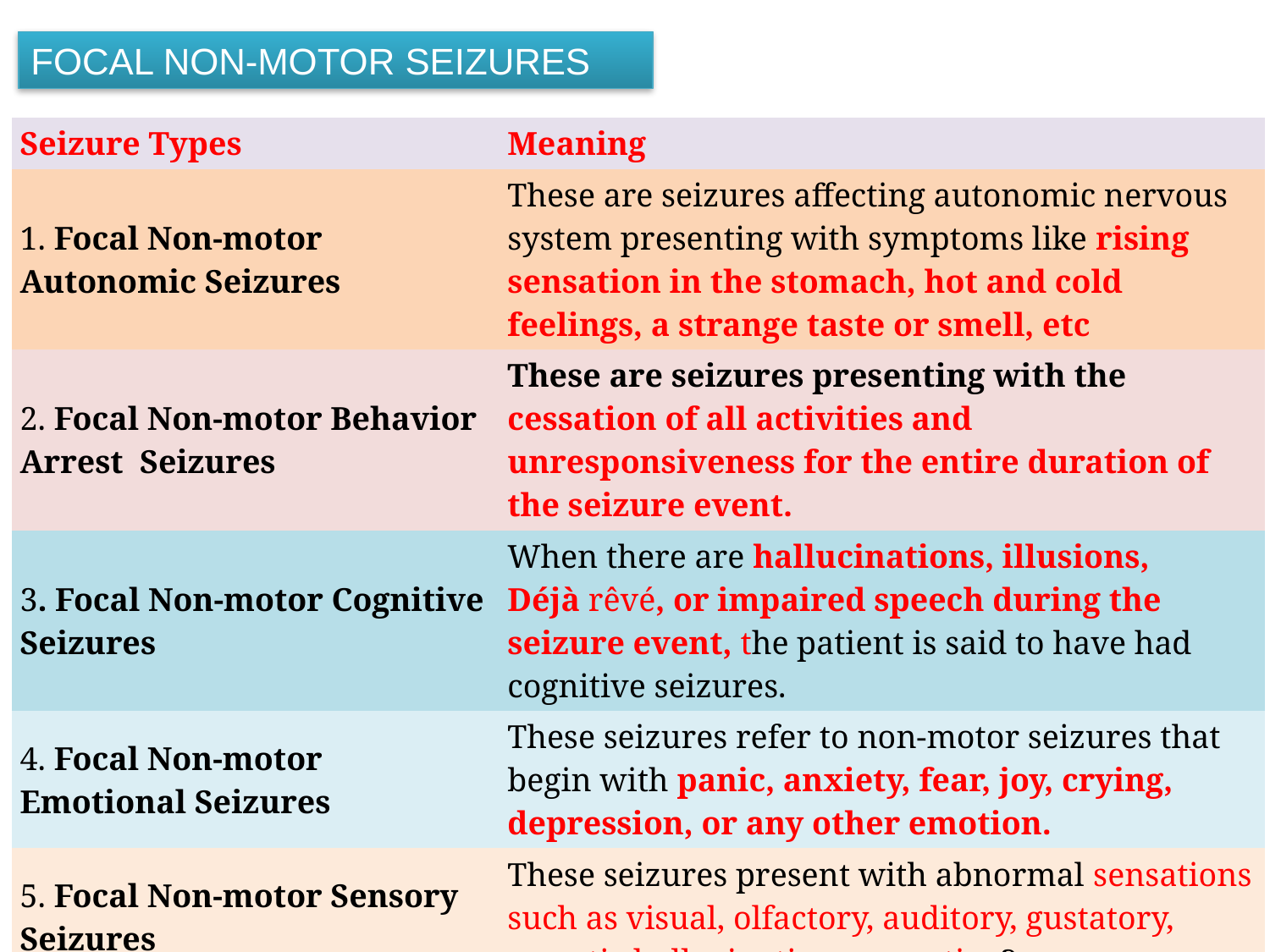

FOCAL NON-MOTOR SEIZURES
| Seizure Types | Meaning |
| --- | --- |
| 1. Focal Non-motor Autonomic Seizures | These are seizures affecting autonomic nervous system presenting with symptoms like rising sensation in the stomach, hot and cold feelings, a strange taste or smell, etc |
| 2. Focal Non-motor Behavior Arrest Seizures | These are seizures presenting with the cessation of all activities and unresponsiveness for the entire duration of the seizure event. |
| 3. Focal Non-motor Cognitive Seizures | When there are hallucinations, illusions, Déjà rêvé, or impaired speech during the seizure event, the patient is said to have had cognitive seizures. |
| 4. Focal Non-motor Emotional Seizures | These seizures refer to non-motor seizures that begin with panic, anxiety, fear, joy, crying, depression, or any other emotion. |
| 5. Focal Non-motor Sensory Seizures | These seizures present with abnormal sensations such as visual, olfactory, auditory, gustatory, somatic hallucination, or vertigo? |